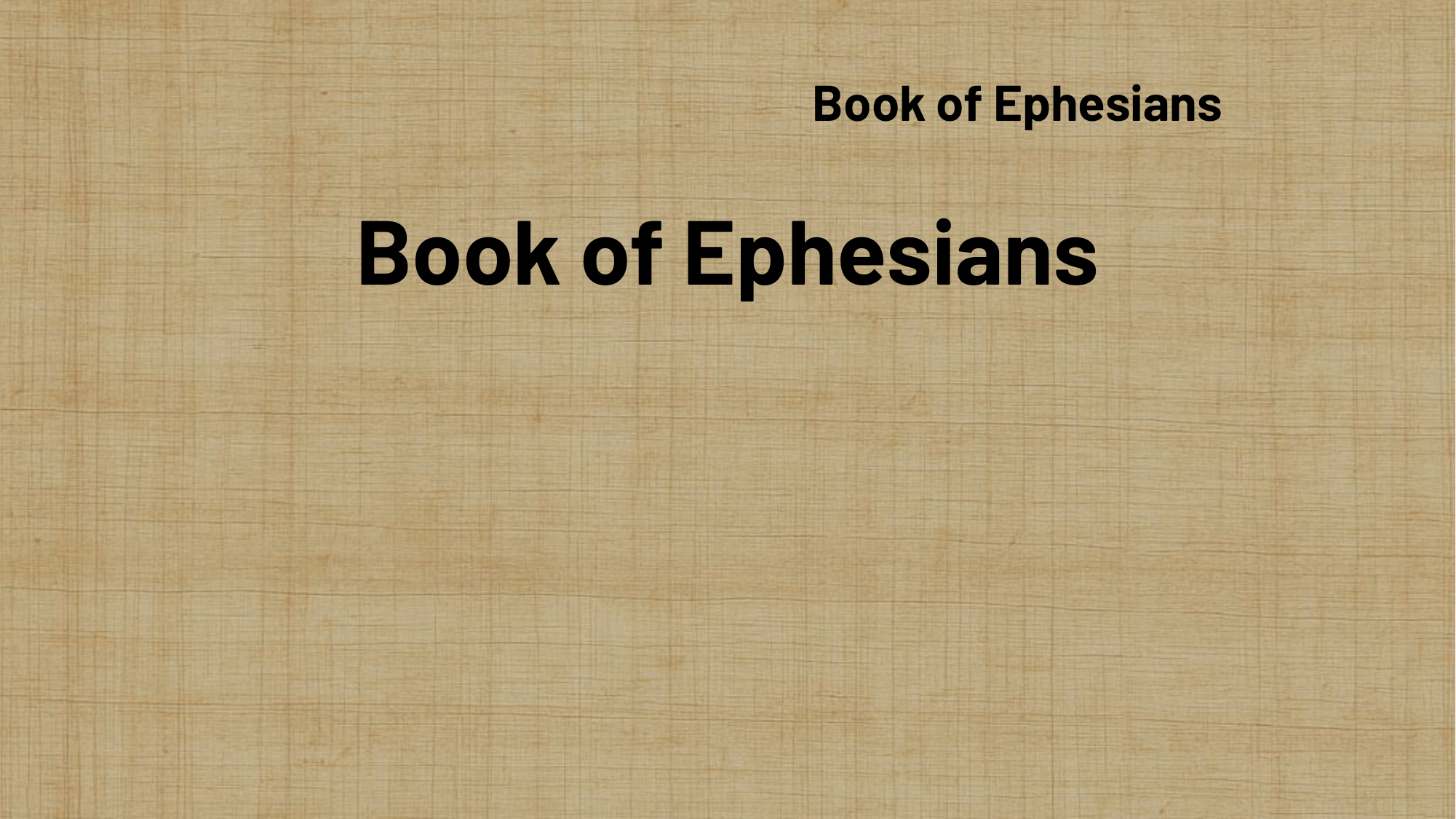

Book of Ephesians
# Book of Ephesians